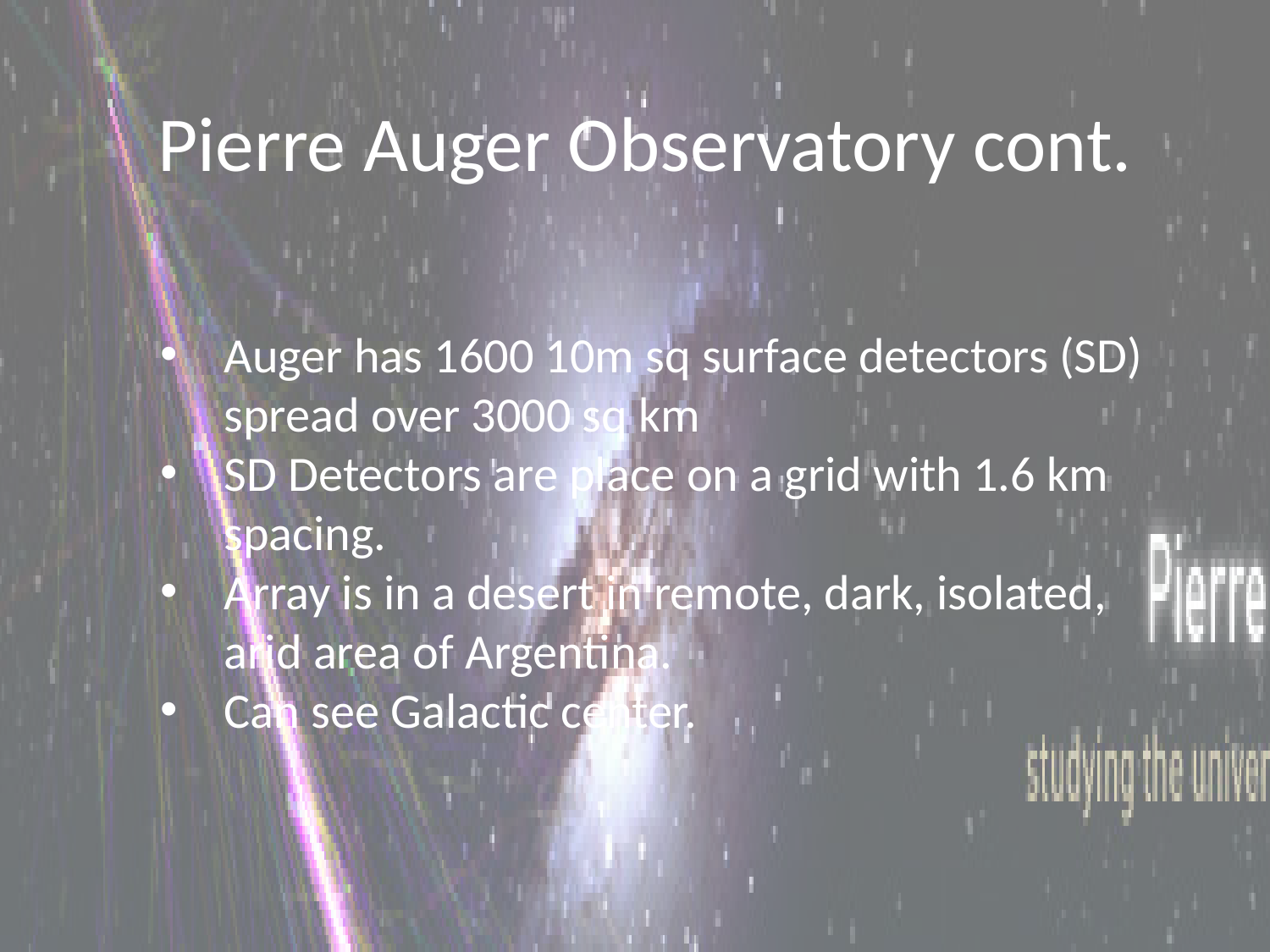

# Pierre Auger Observatory cont.
Auger has 1600 10m sq surface detectors (SD) spread over 3000 sq km
SD Detectors are place on a grid with 1.6 km spacing.
Array is in a desert in remote, dark, isolated, arid area of Argentina.
Can see Galactic center.